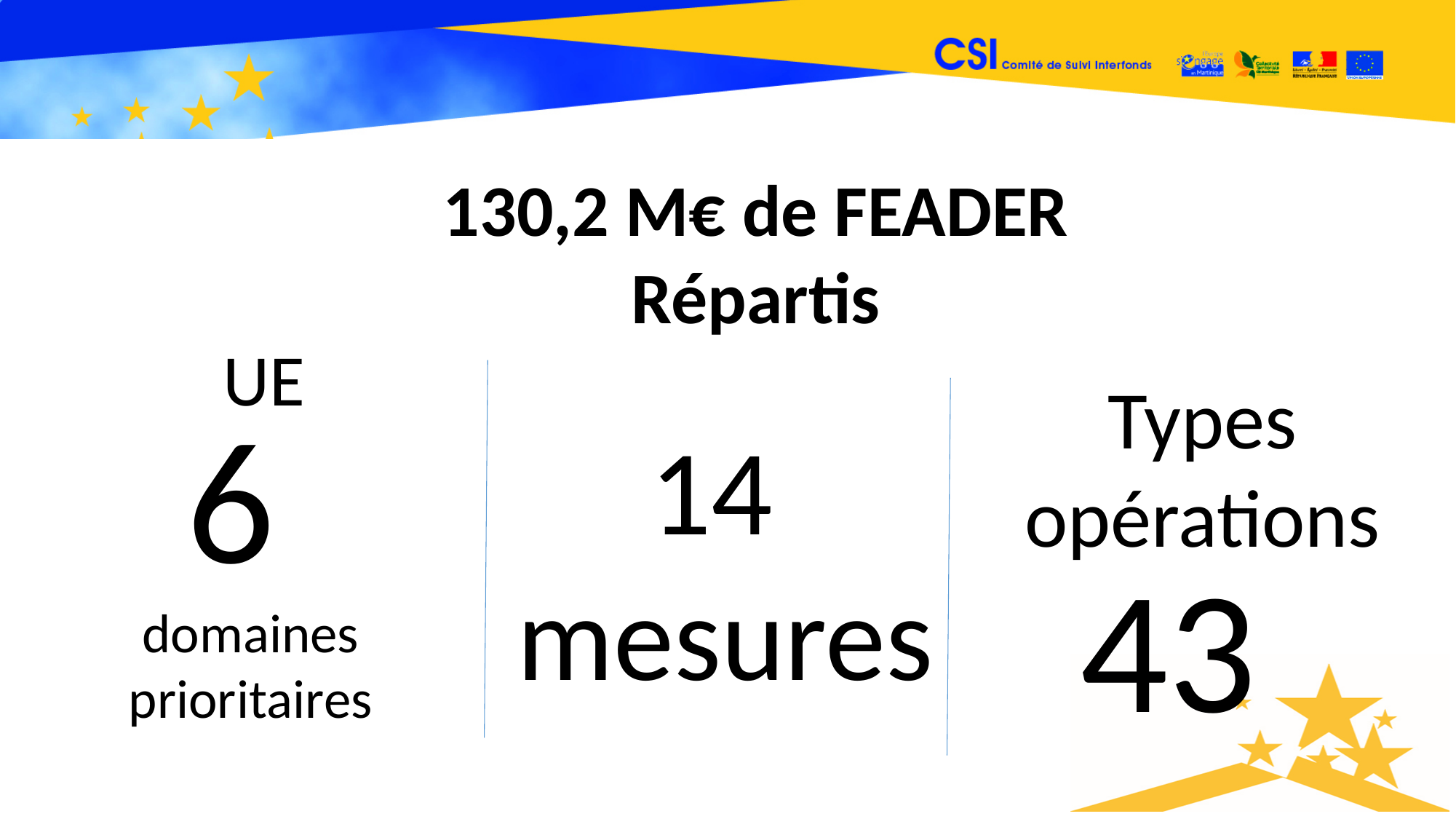

130,2 M€ de FEADER
Répartis
UE
Types opérations
6
domaines prioritaires
14
mesures
43